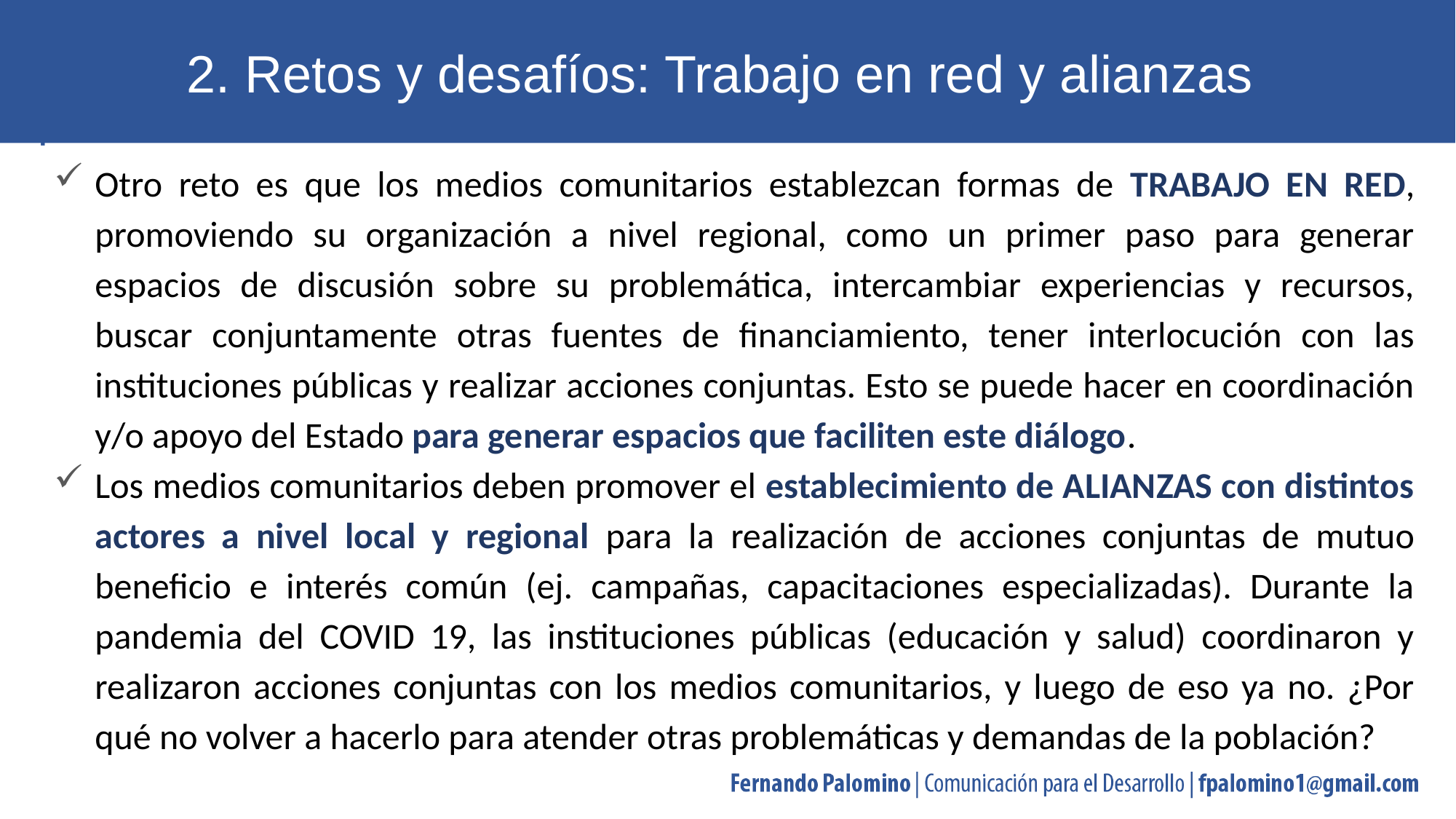

2. Retos y desafíos: Trabajo en red y alianzas
Otro reto es que los medios comunitarios establezcan formas de TRABAJO EN RED, promoviendo su organización a nivel regional, como un primer paso para generar espacios de discusión sobre su problemática, intercambiar experiencias y recursos, buscar conjuntamente otras fuentes de financiamiento, tener interlocución con las instituciones públicas y realizar acciones conjuntas. Esto se puede hacer en coordinación y/o apoyo del Estado para generar espacios que faciliten este diálogo.
Los medios comunitarios deben promover el establecimiento de ALIANZAS con distintos actores a nivel local y regional para la realización de acciones conjuntas de mutuo beneficio e interés común (ej. campañas, capacitaciones especializadas). Durante la pandemia del COVID 19, las instituciones públicas (educación y salud) coordinaron y realizaron acciones conjuntas con los medios comunitarios, y luego de eso ya no. ¿Por qué no volver a hacerlo para atender otras problemáticas y demandas de la población?